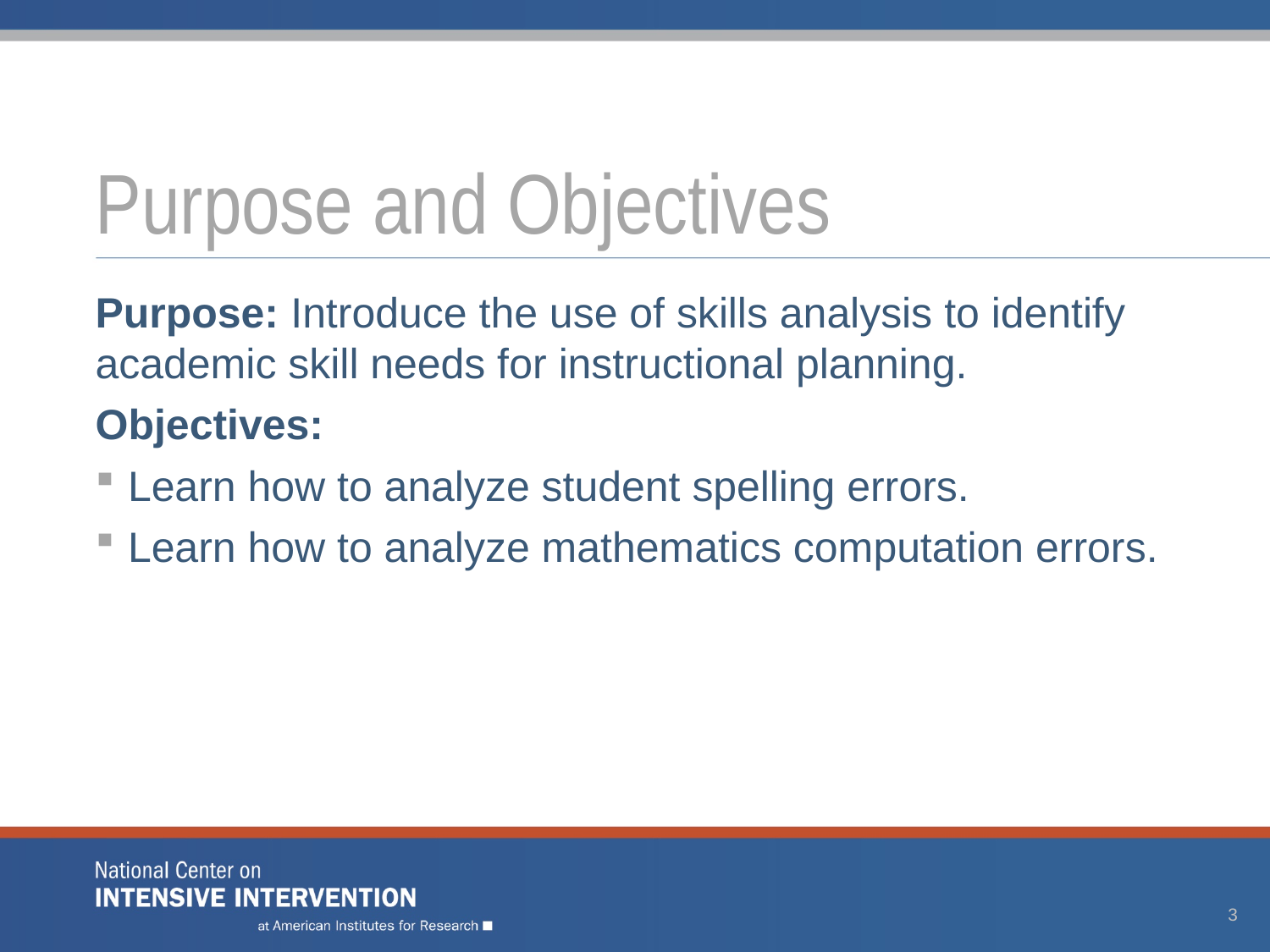

# Purpose and Objectives
Purpose: Introduce the use of skills analysis to identify academic skill needs for instructional planning.
Objectives:
Learn how to analyze student spelling errors.
Learn how to analyze mathematics computation errors.
3